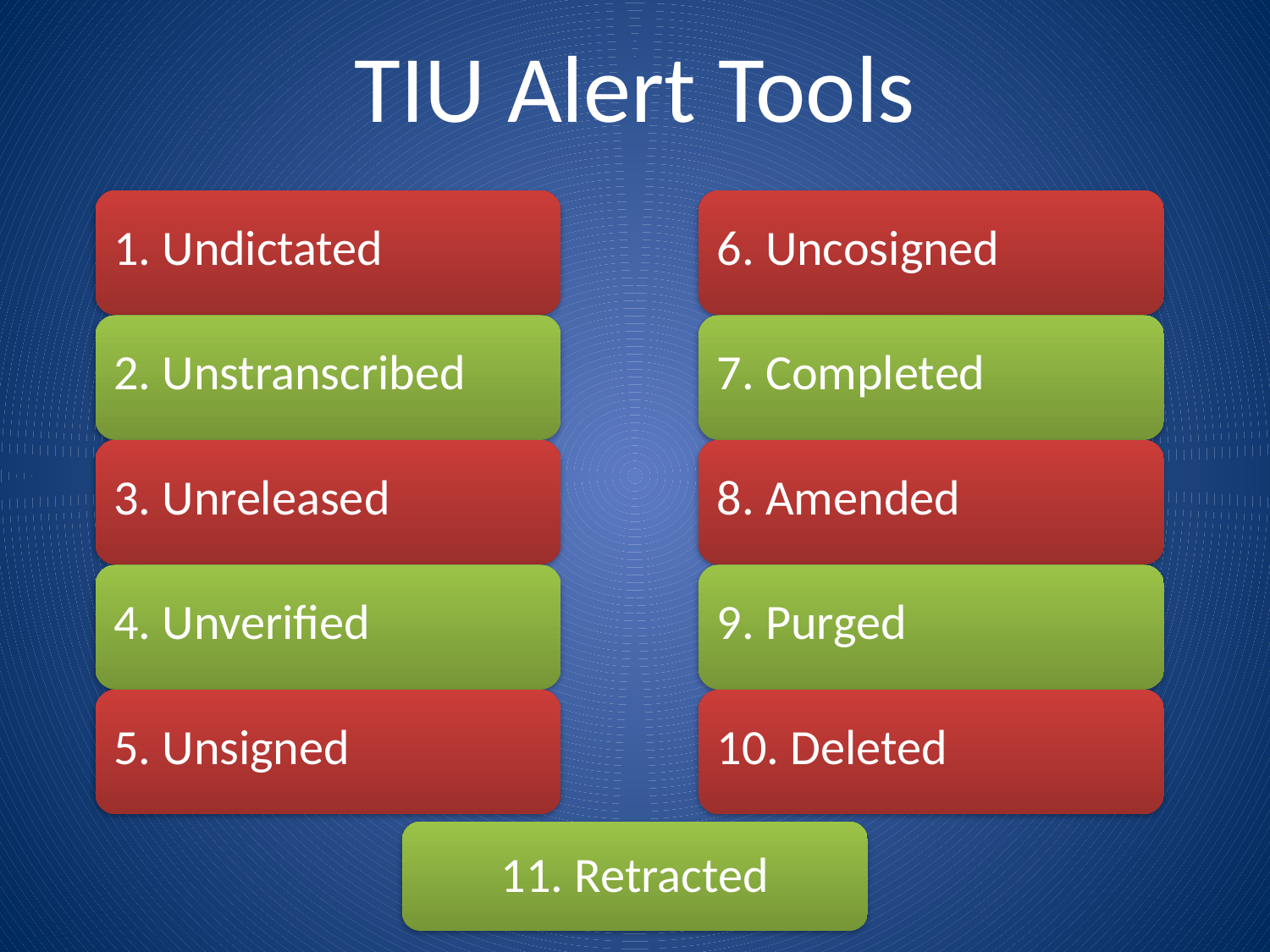

TIU Alert Tools
1. Undictated
2. Unstranscribed
3. Unreleased
4. Unverified
5. Unsigned
6. Uncosigned
7. Completed
8. Amended
9. Purged
10. Deleted

11. Retracted